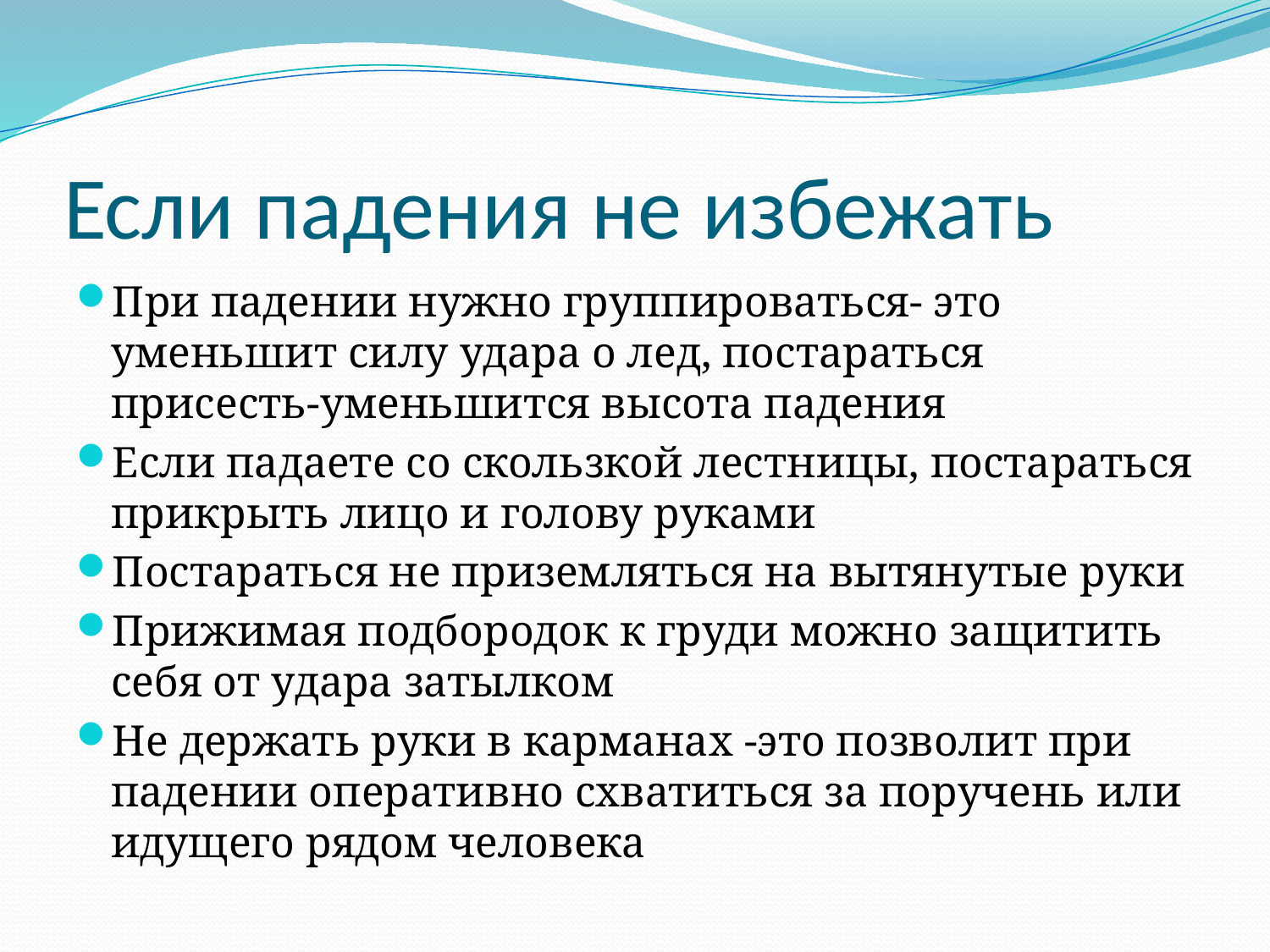

# Если падения не избежать
При падении нужно группироваться- это уменьшит силу удара о лед, постараться присесть-уменьшится высота падения
Если падаете со скользкой лестницы, постараться прикрыть лицо и голову руками
Постараться не приземляться на вытянутые руки
Прижимая подбородок к груди можно защитить себя от удара затылком
Не держать руки в карманах -это позволит при падении оперативно схватиться за поручень или идущего рядом человека